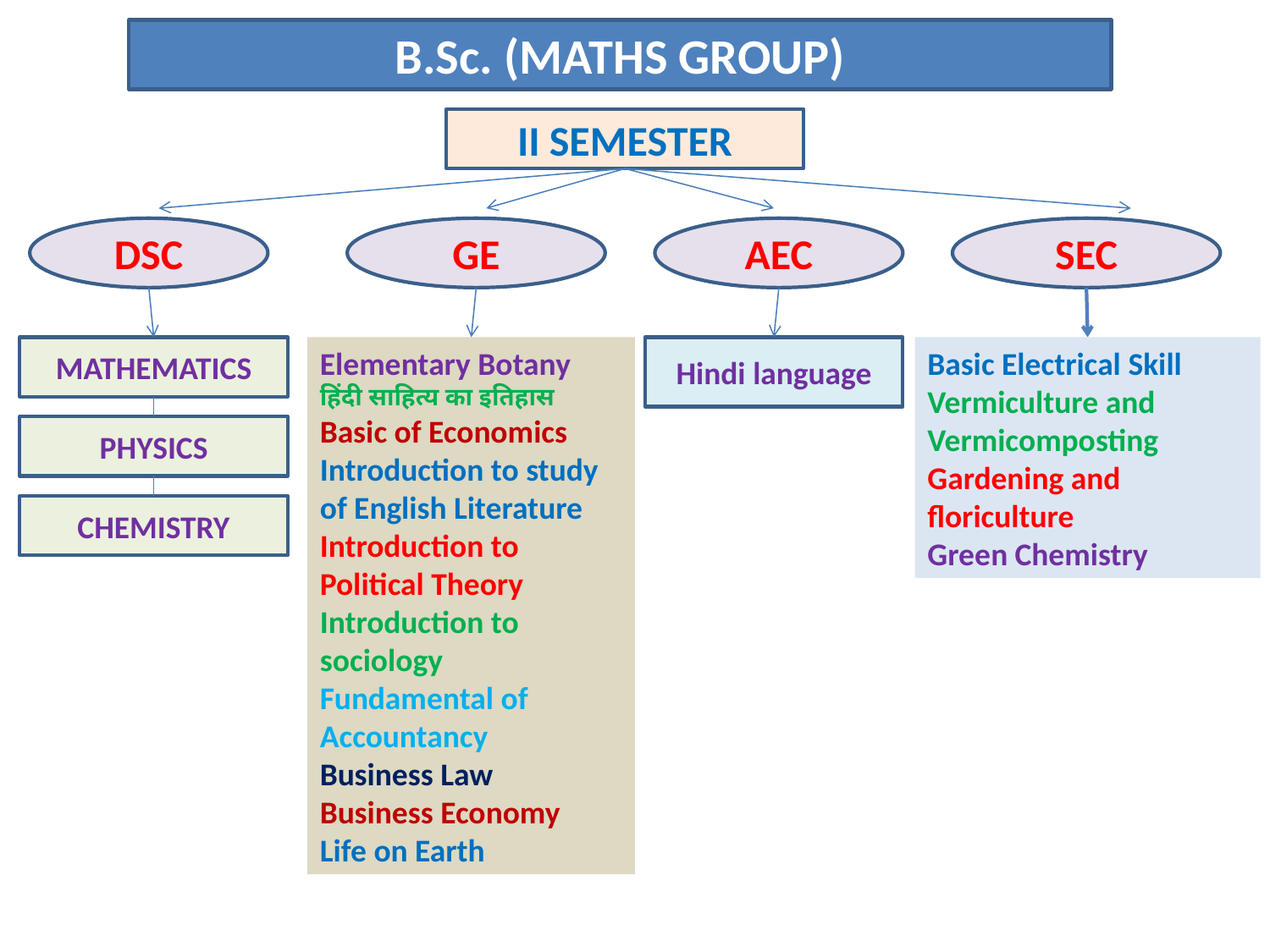

B.Sc. (MATHS GROUP)
II SEMESTER
DSC
GE
AEC
SEC
MATHEMATICS
Hindi language
Elementary Botany
हिंदी साहित्य का इतिहास
Basic of Economics
Introduction to study of English Literature
Introduction to Political Theory
Introduction to sociology
Fundamental of Accountancy
Business Law
Business Economy
Life on Earth
Basic Electrical Skill
Vermiculture and Vermicomposting
Gardening and floriculture
Green Chemistry
PHYSICS
CHEMISTRY